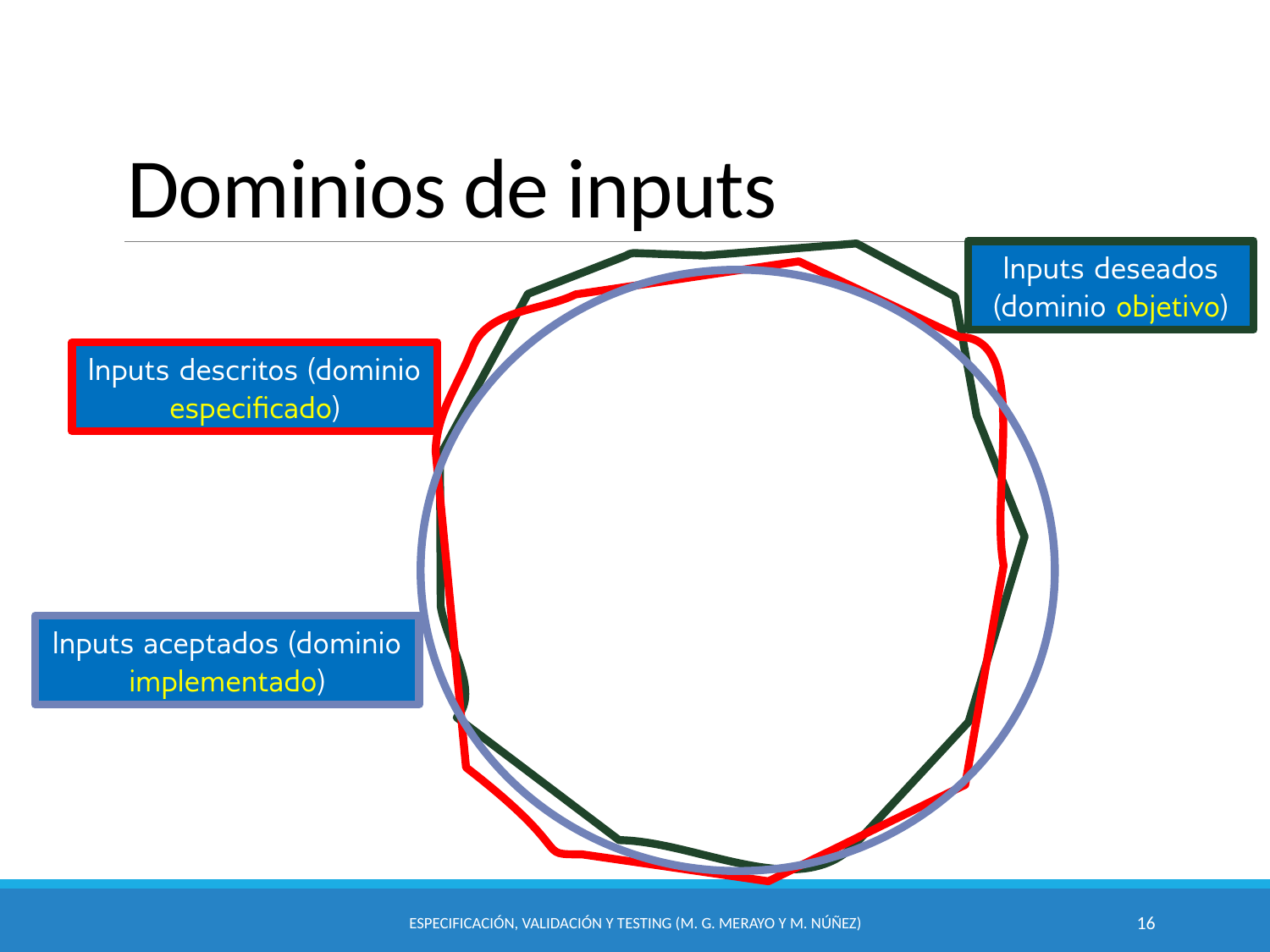

# Dominios de inputs
Inputs deseados (dominio objetivo)

Inputs descritos (dominio especificado)
Inputs aceptados (dominio implementado)
Especificación, Validación y Testing (M. G. Merayo y M. Núñez)
16